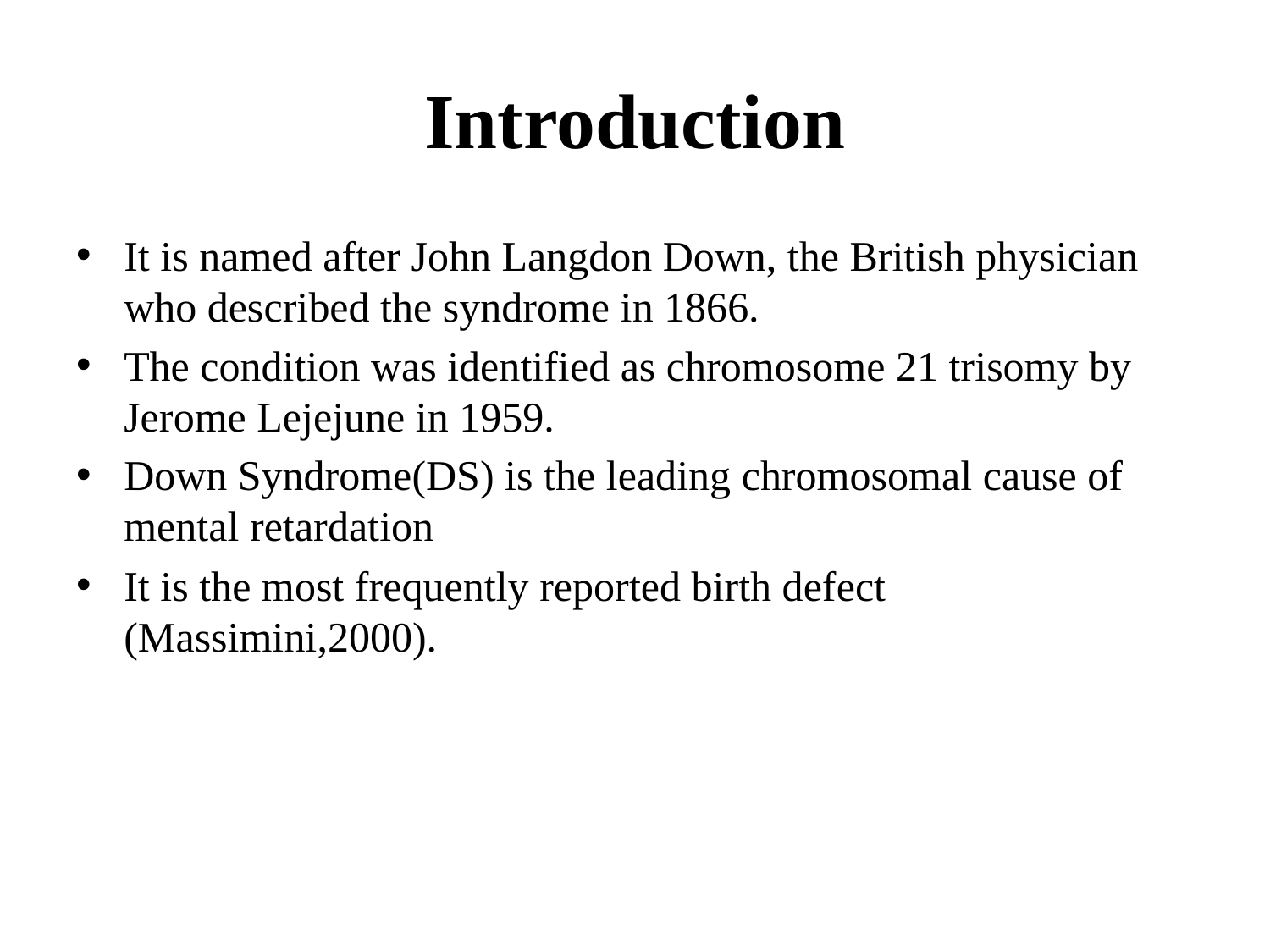

# Introduction
It is named after John Langdon Down, the British physician who described the syndrome in 1866.
The condition was identified as chromosome 21 trisomy by Jerome Lejejune in 1959.
Down Syndrome(DS) is the leading chromosomal cause of mental retardation
It is the most frequently reported birth defect (Massimini,2000).